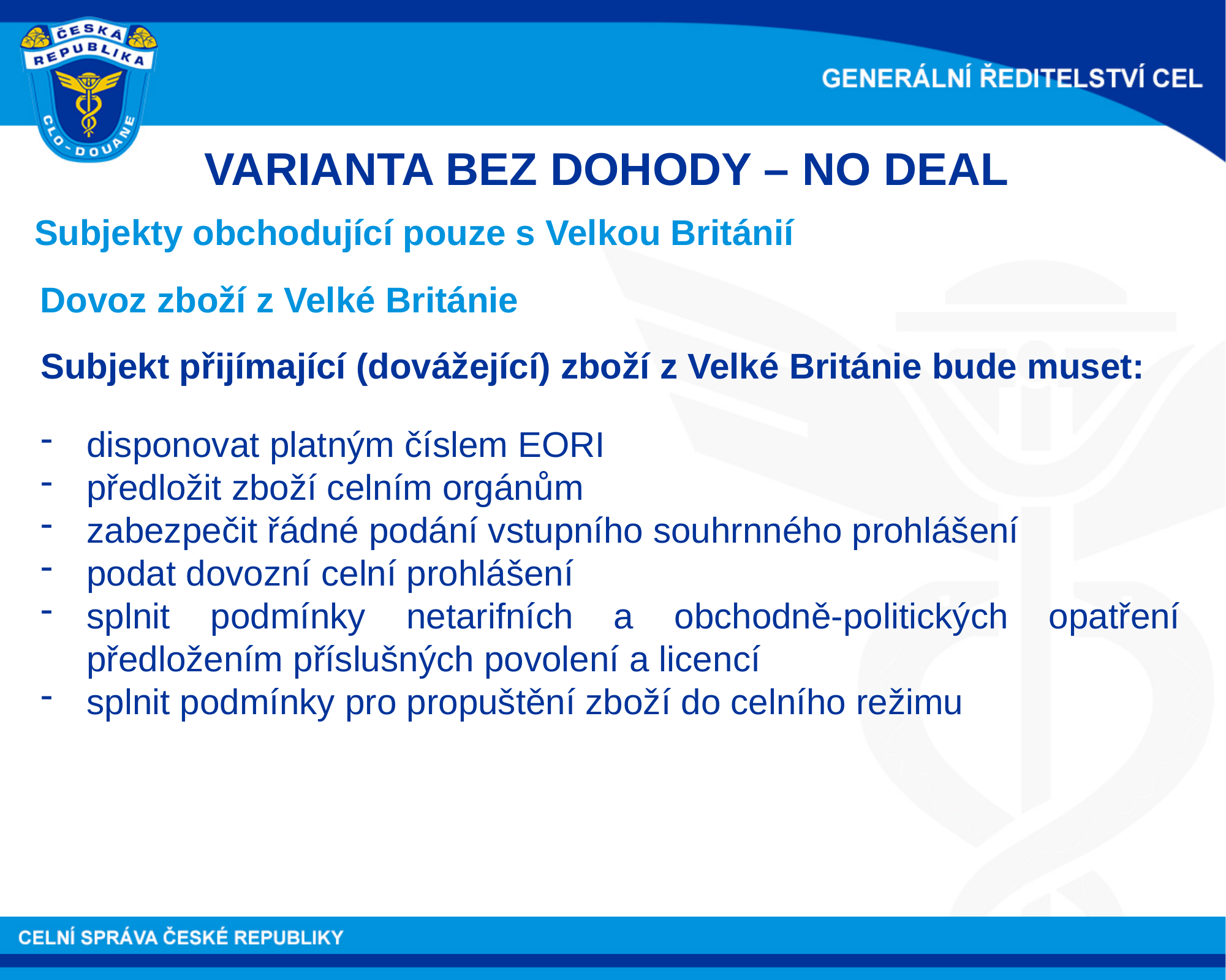

VARIANTA BEZ DOHODY – NO DEAL
Subjekty obchodující pouze s Velkou Británií
Dovoz zboží z Velké Británie
Subjekt přijímající (dovážející) zboží z Velké Británie bude muset:
disponovat platným číslem EORI
předložit zboží celním orgánům
zabezpečit řádné podání vstupního souhrnného prohlášení
podat dovozní celní prohlášení
splnit podmínky netarifních a obchodně-politických opatření předložením příslušných povolení a licencí
splnit podmínky pro propuštění zboží do celního režimu